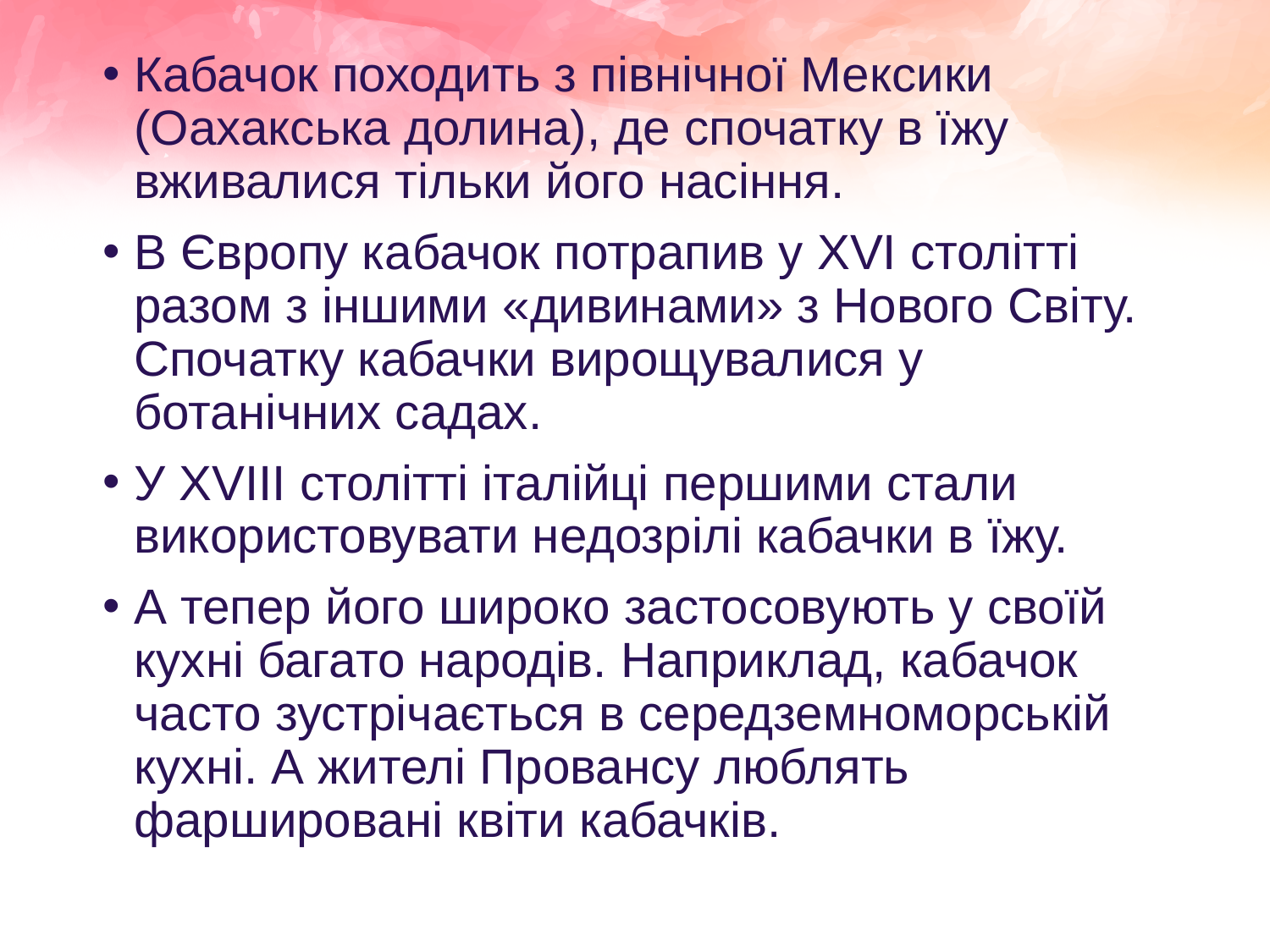

Кабачок походить з північної Мексики (Оахакська долина), де спочатку в їжу вживалися тільки його насіння.
В Європу кабачок потрапив у XVI столітті разом з іншими «дивинами» з Нового Світу. Спочатку кабачки вирощувалися у ботанічних садах.
У XVIII столітті італійці першими стали використовувати недозрілі кабачки в їжу.
А тепер його широко застосовують у своїй кухні багато народів. Наприклад, кабачок часто зустрічається в середземноморській кухні. А жителі Провансу люблять фаршировані квіти кабачків.